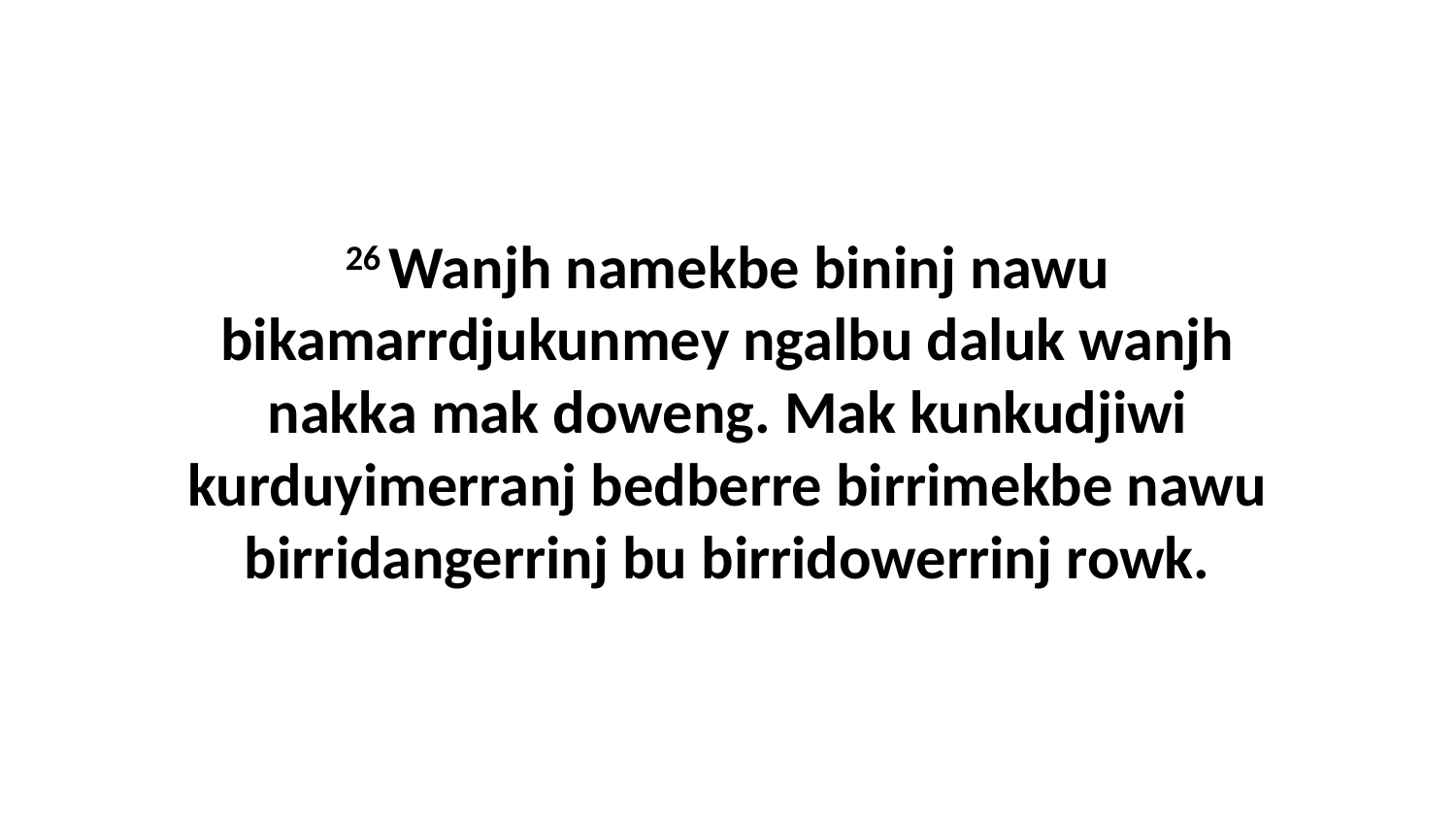

26 Wanjh namekbe bininj nawu bikamarrdjukunmey ngalbu daluk wanjh nakka mak doweng. Mak kunkudjiwi kurduyimerranj bedberre birrimekbe nawu birridangerrinj bu birridowerrinj rowk.